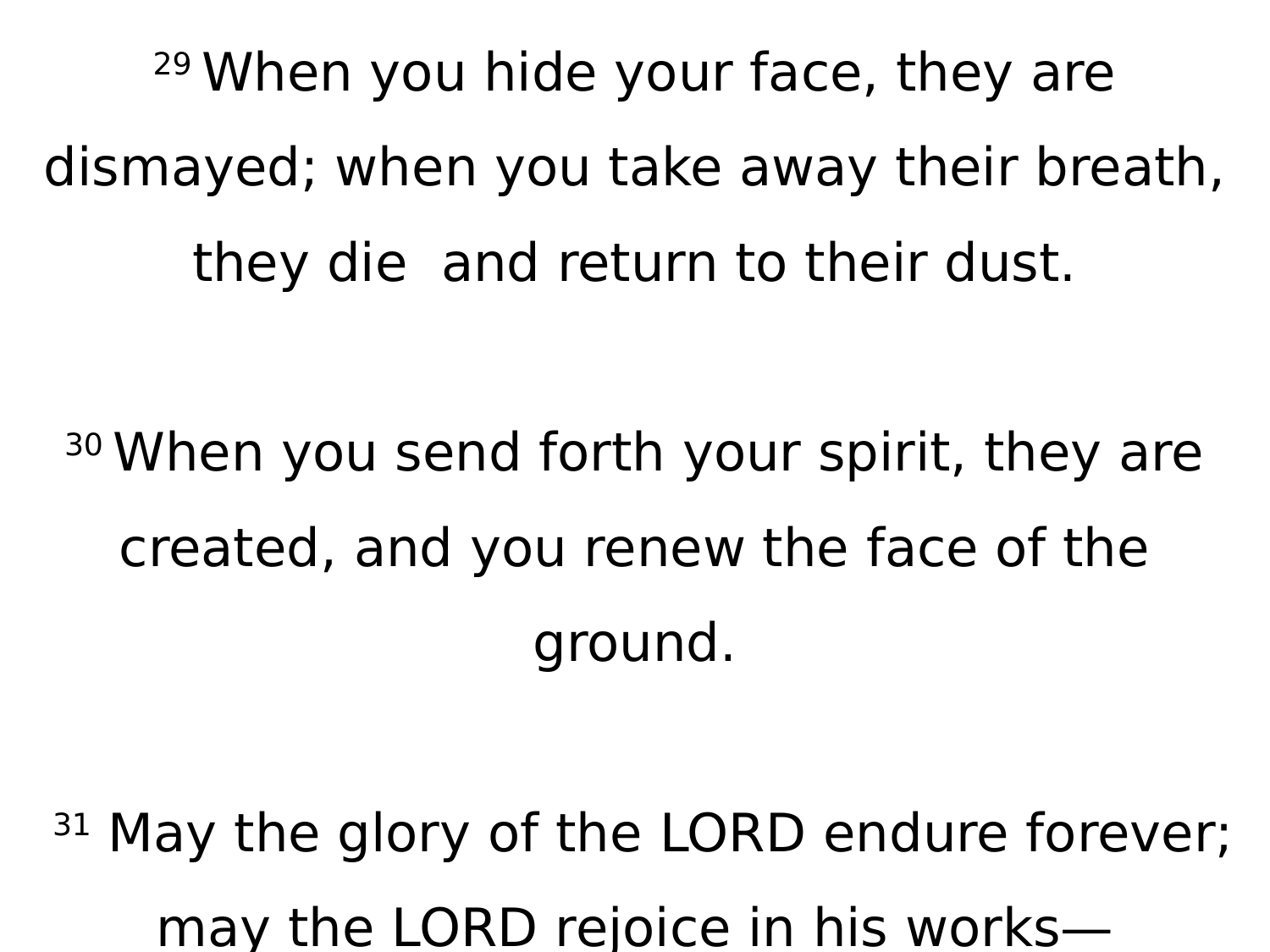

29 When you hide your face, they are dismayed; when you take away their breath, they die  and return to their dust.
30 When you send forth your spirit, they are created, and you renew the face of the ground.

 31 May the glory of the Lord endure forever; may the Lord rejoice in his works—